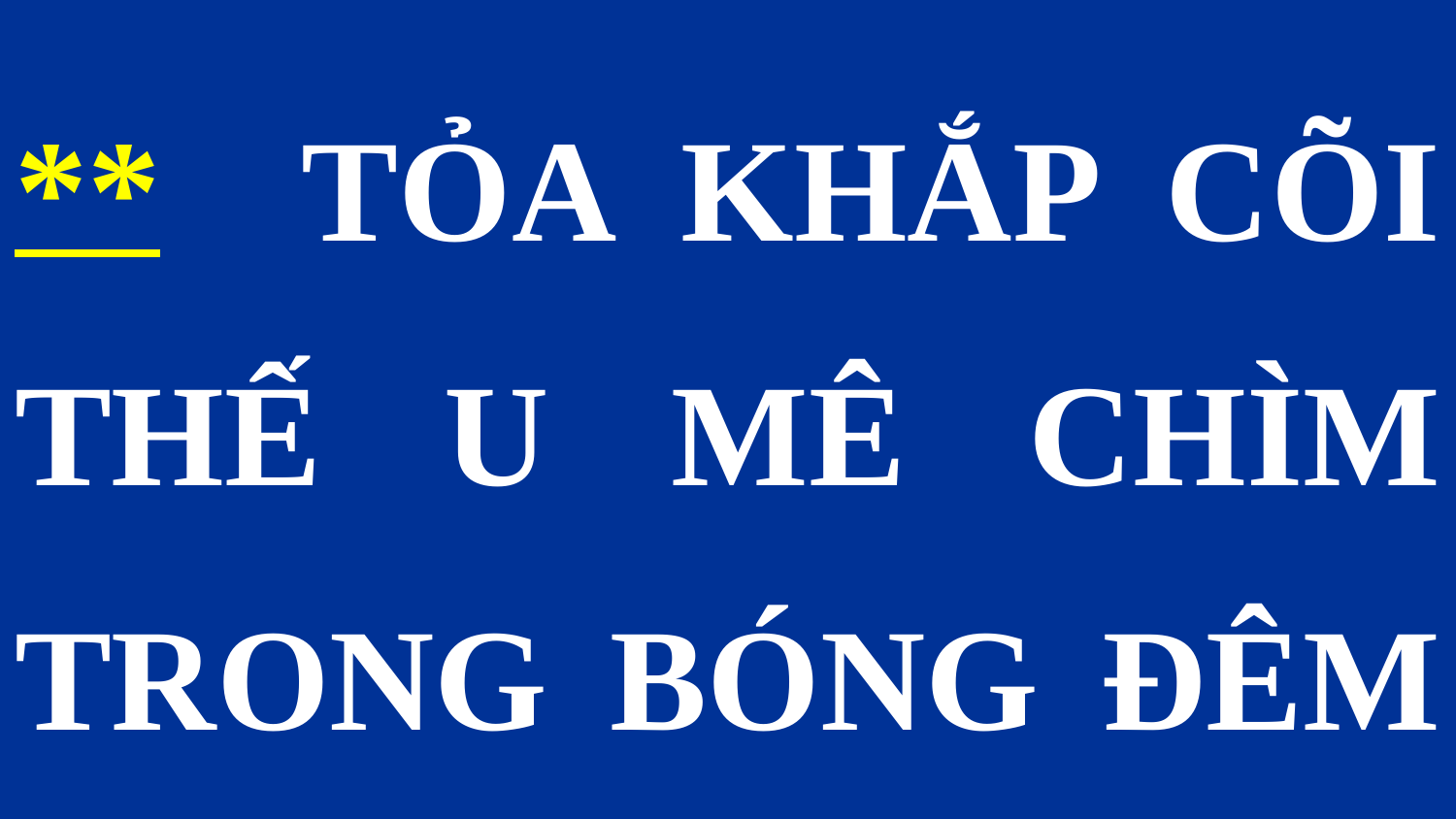

**  TỎA KHẮP CÕI THẾ U MÊ CHÌM TRONG BÓNG ĐÊM TỘI KHIÊN